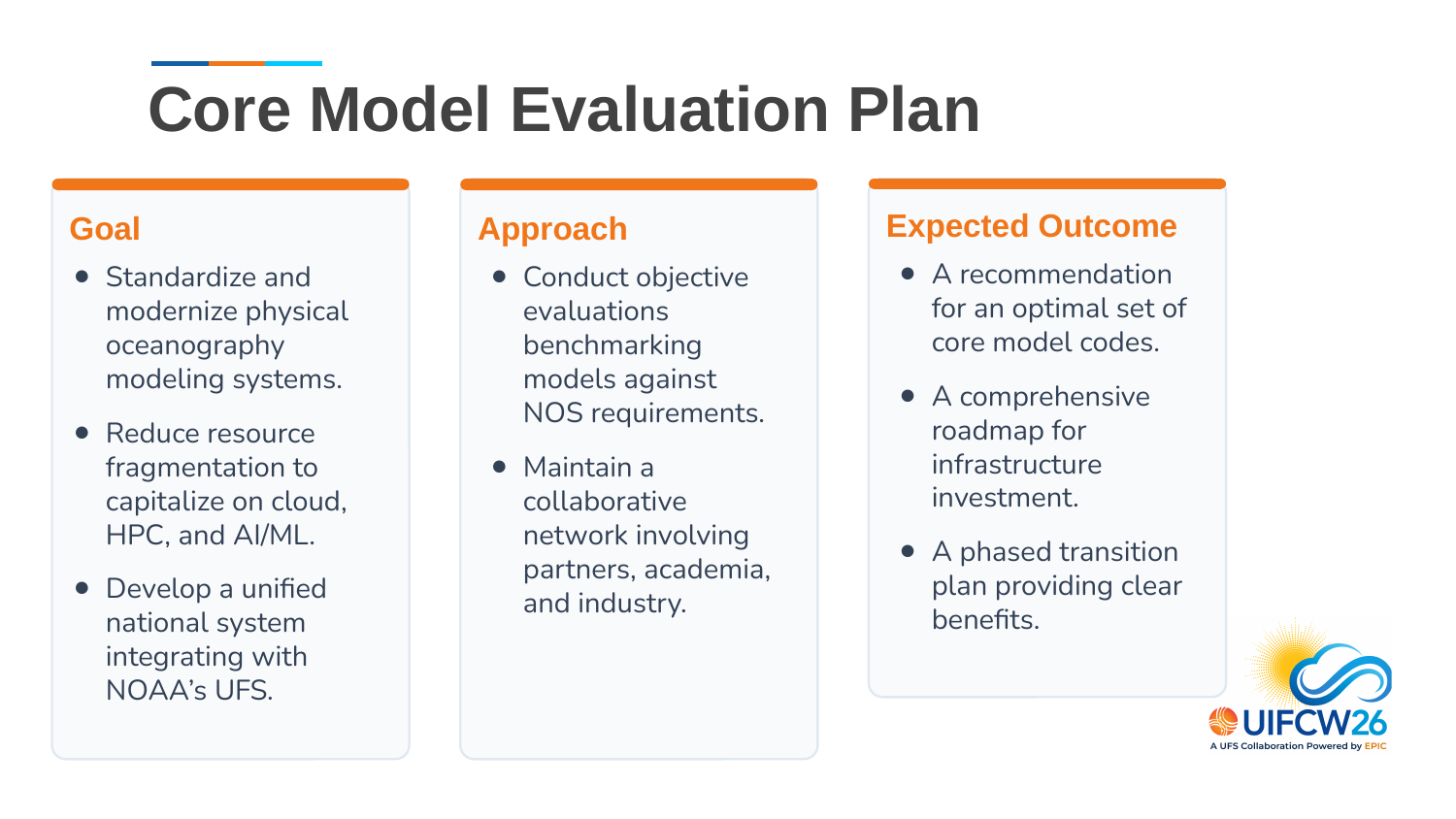

# Core Model Evaluation Plan

Expected Outcome
A recommendation for an optimal set of core model codes.
A comprehensive roadmap for infrastructure investment.
A phased transition plan providing clear benefits.

Goal
Standardize and modernize physical oceanography modeling systems.
Reduce resource fragmentation to capitalize on cloud, HPC, and AI/ML.
Develop a unified national system integrating with NOAA’s UFS.

Approach
Conduct objective evaluations benchmarking models against NOS requirements.
Maintain a collaborative network involving partners, academia, and industry.